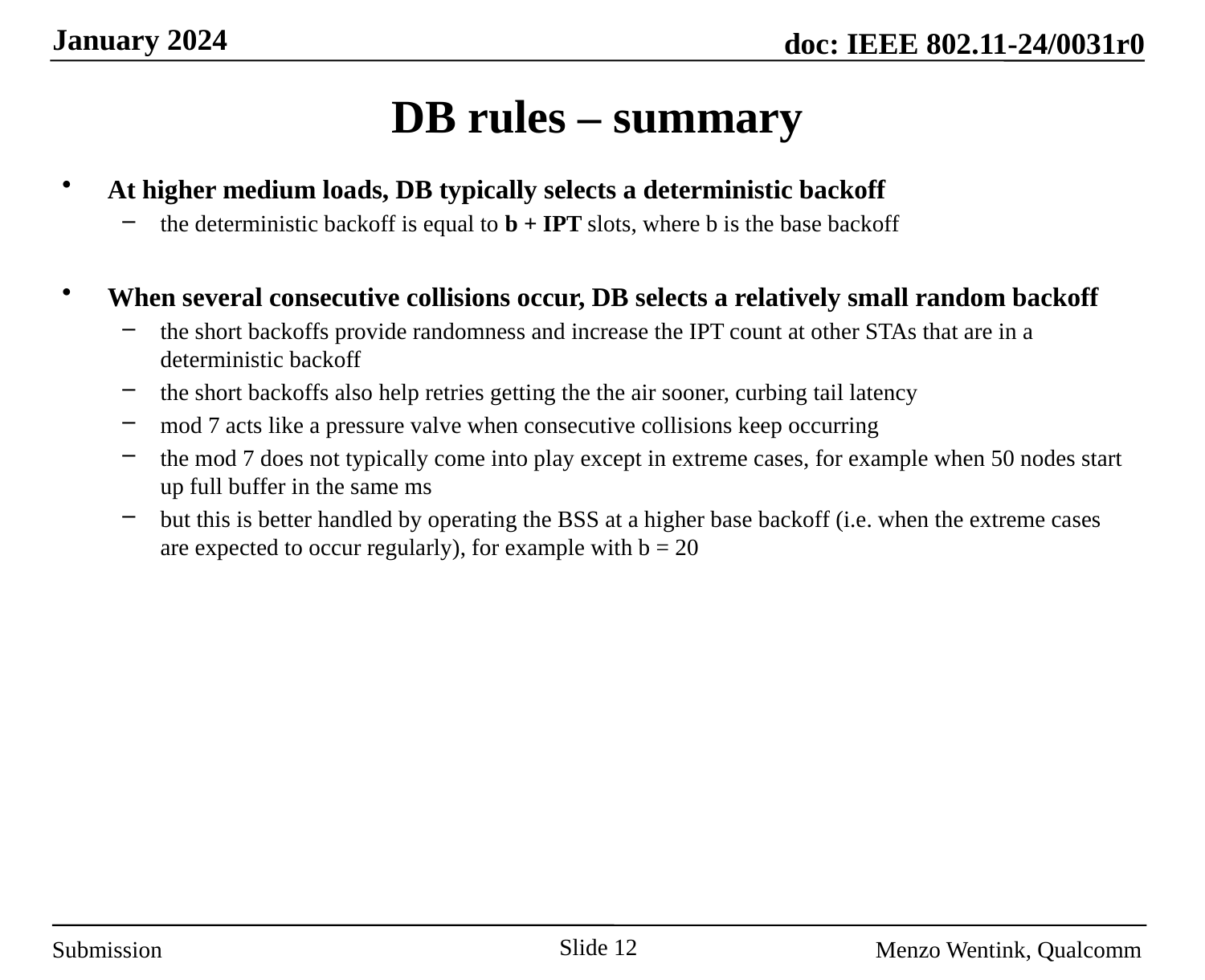

# DB rules – summary
At higher medium loads, DB typically selects a deterministic backoff
the deterministic backoff is equal to b + IPT slots, where b is the base backoff

When several consecutive collisions occur, DB selects a relatively small random backoff
the short backoffs provide randomness and increase the IPT count at other STAs that are in a deterministic backoff
the short backoffs also help retries getting the the air sooner, curbing tail latency
mod 7 acts like a pressure valve when consecutive collisions keep occurring
the mod 7 does not typically come into play except in extreme cases, for example when 50 nodes start up full buffer in the same ms
but this is better handled by operating the BSS at a higher base backoff (i.e. when the extreme cases are expected to occur regularly), for example with b = 20

Slide 12